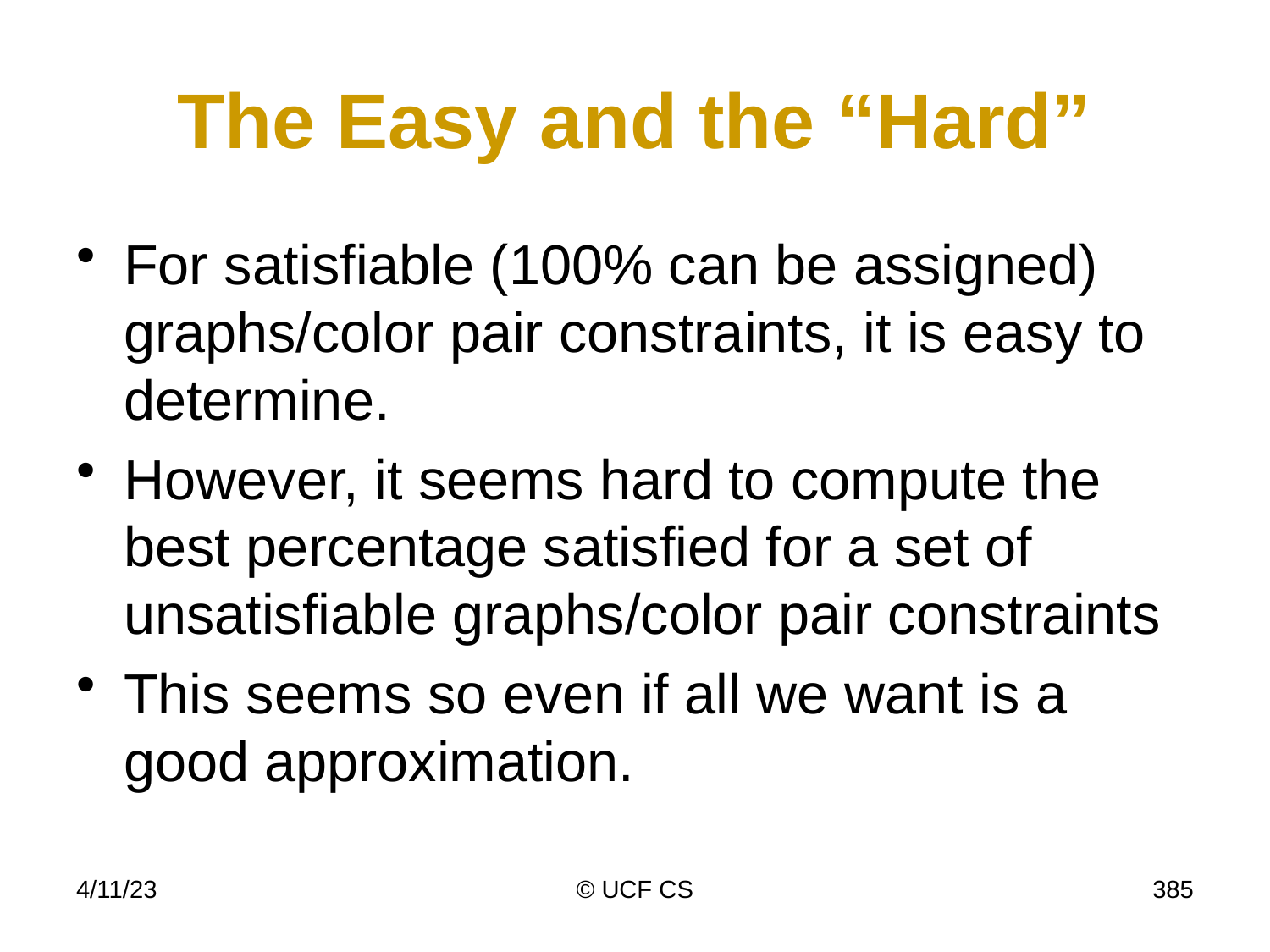

# The Easy and the “Hard”
For satisfiable (100% can be assigned) graphs/color pair constraints, it is easy to determine.
However, it seems hard to compute the best percentage satisfied for a set of unsatisfiable graphs/color pair constraints
This seems so even if all we want is a good approximation.
4/11/23
© UCF CS
385